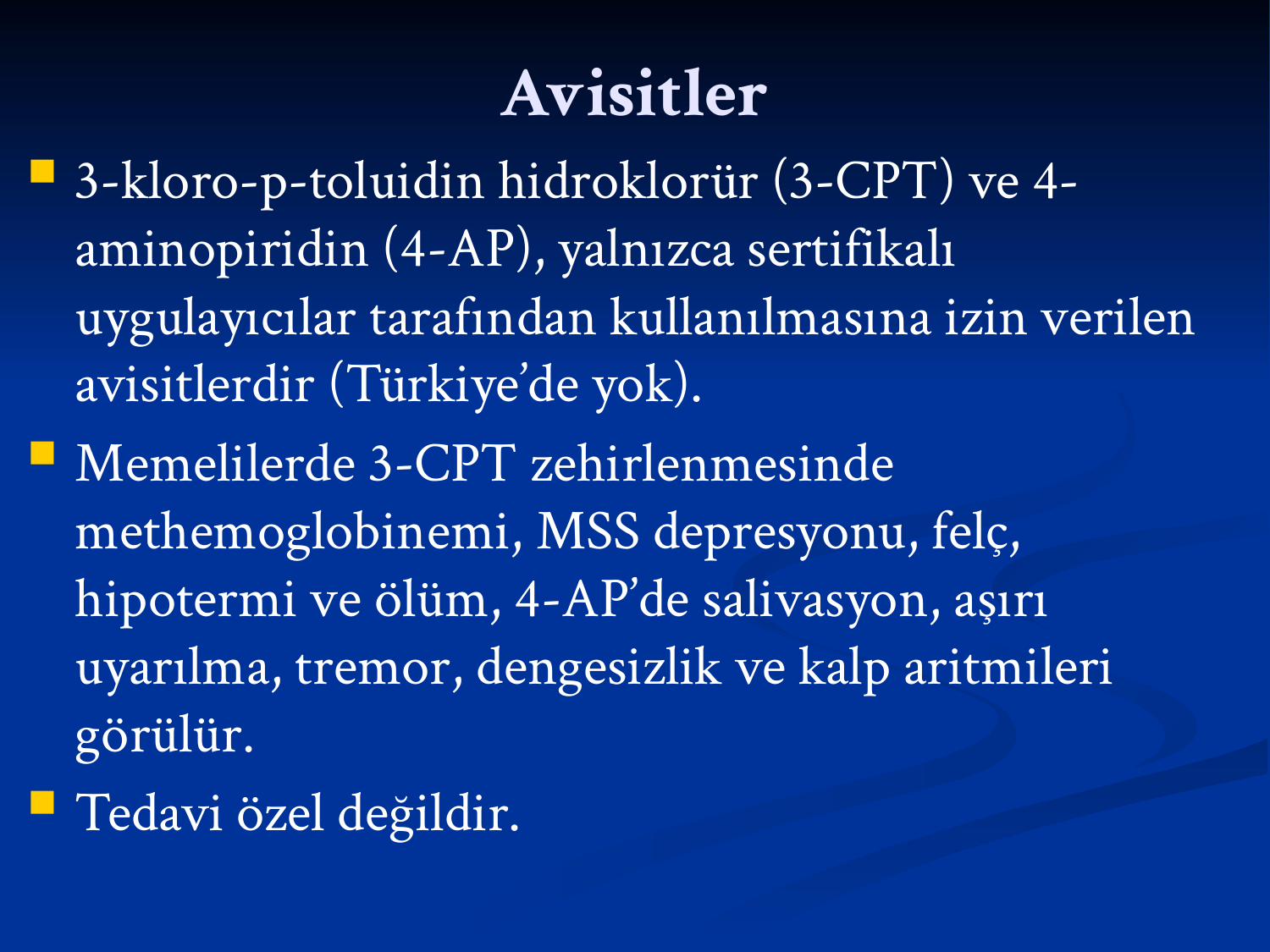

# Avisitler
3-kloro-p-toluidin hidroklorür (3-CPT) ve 4-aminopiridin (4-AP), yalnızca sertifikalı uygulayıcılar tarafından kullanılmasına izin verilen avisitlerdir (Türkiye’de yok).
Memelilerde 3-CPT zehirlenmesinde methemoglobinemi, MSS depresyonu, felç, hipotermi ve ölüm, 4-AP’de salivasyon, aşırı uyarılma, tremor, dengesizlik ve kalp aritmileri görülür.
Tedavi özel değildir.